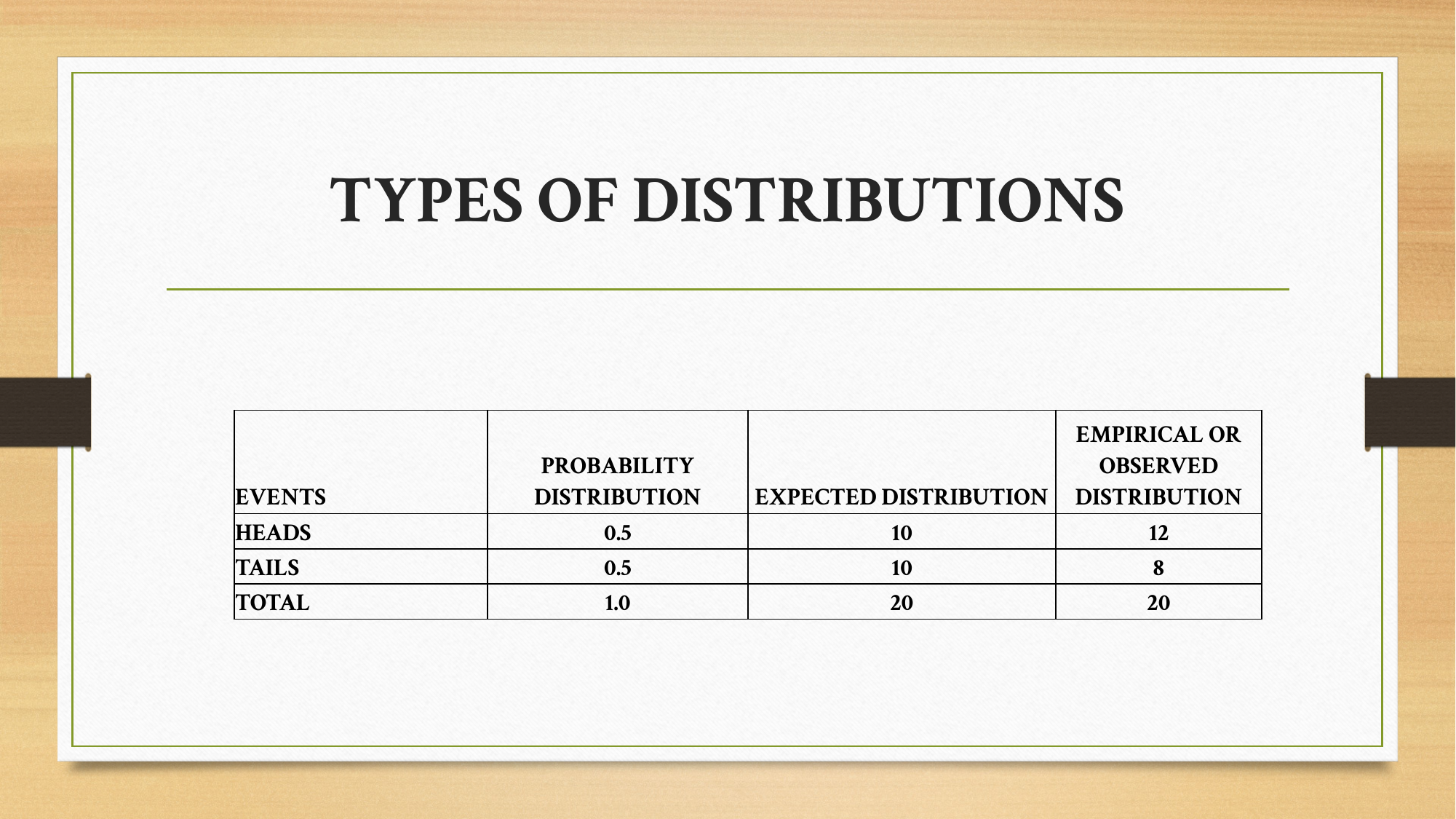

# TYPES OF DISTRIBUTIONS
| EVENTS | PROBABILITY DISTRIBUTION | EXPECTED DISTRIBUTION | EMPIRICAL OR OBSERVED DISTRIBUTION |
| --- | --- | --- | --- |
| HEADS | 0.5 | 10 | 12 |
| TAILS | 0.5 | 10 | 8 |
| TOTAL | 1.0 | 20 | 20 |